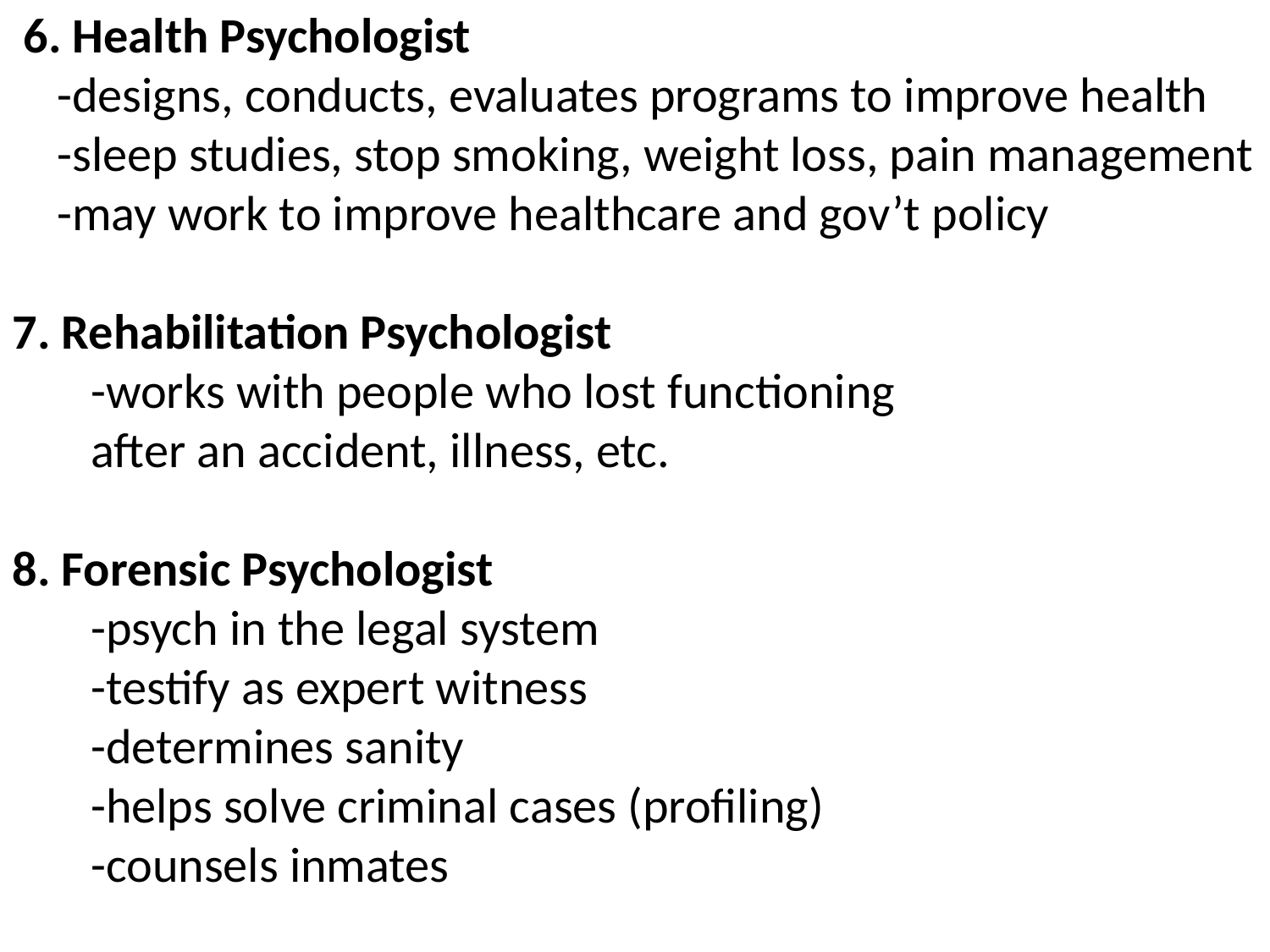

6. Health Psychologist
    -designs, conducts, evaluates programs to improve health
    -sleep studies, stop smoking, weight loss, pain management
    -may work to improve healthcare and gov’t policy

7. Rehabilitation Psychologist
       -works with people who lost functioning
       after an accident, illness, etc.

8. Forensic Psychologist
       -psych in the legal system
       -testify as expert witness
       -determines sanity
       -helps solve criminal cases (profiling)
       -counsels inmates